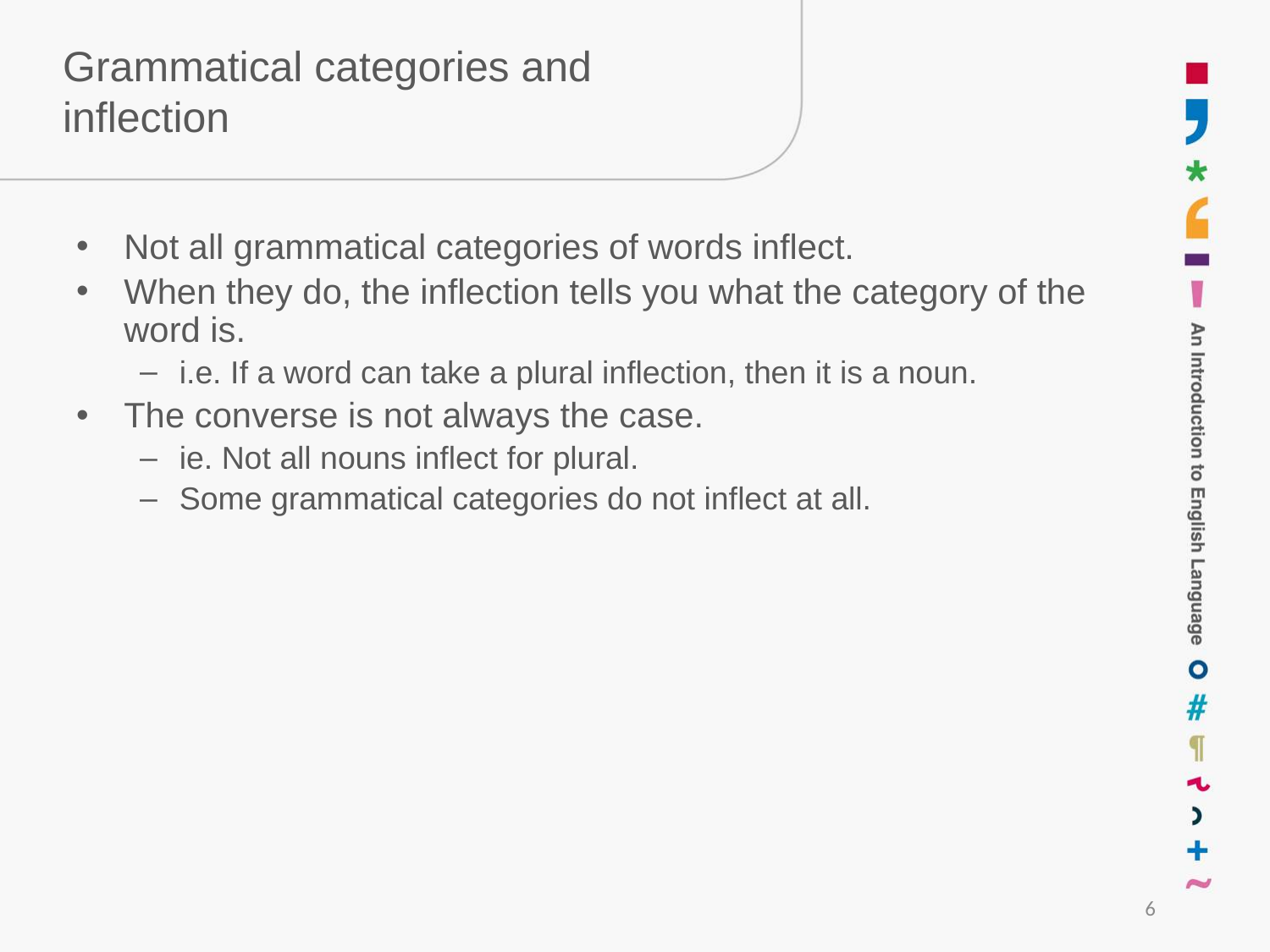

# Grammatical categories and inflection
Not all grammatical categories of words inflect.
When they do, the inflection tells you what the category of the word is.
i.e. If a word can take a plural inflection, then it is a noun.
The converse is not always the case.
ie. Not all nouns inflect for plural.
Some grammatical categories do not inflect at all.
6